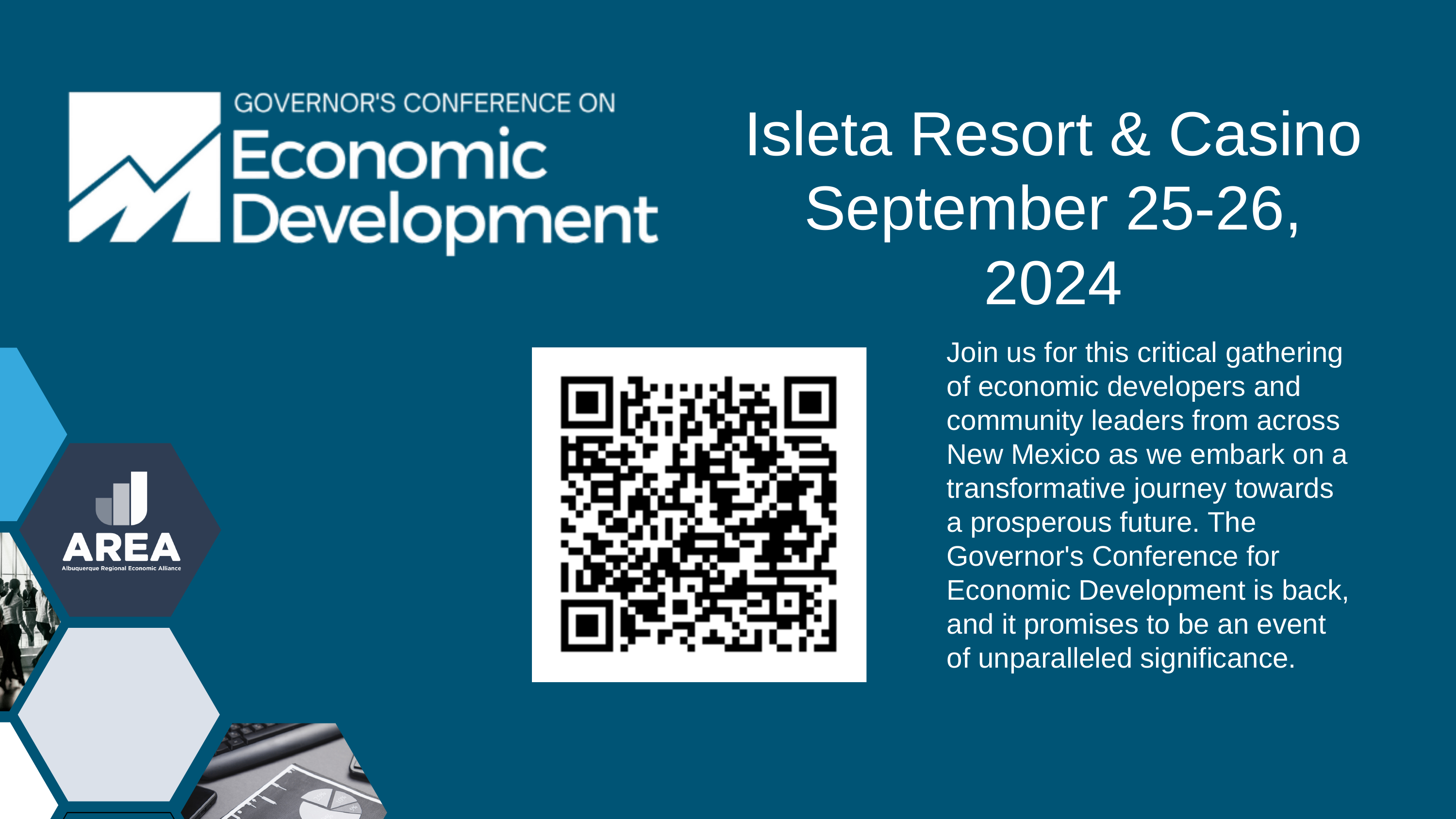

Isleta Resort & Casino
September 25-26, 2024
Join us for this critical gathering of economic developers and community leaders from across New Mexico as we embark on a transformative journey towards a prosperous future. The Governor's Conference for Economic Development is back, and it promises to be an event of unparalleled significance.